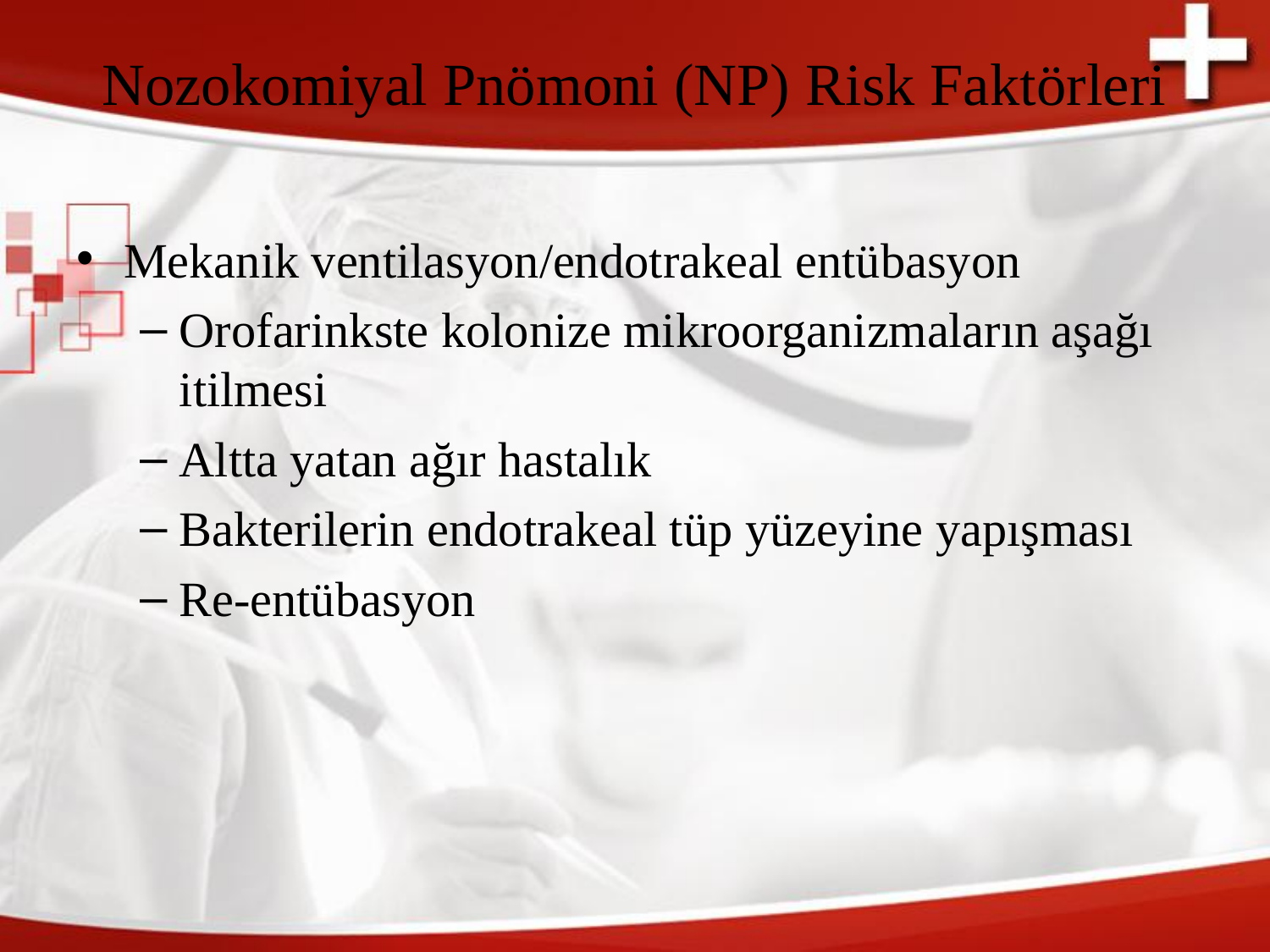

# Nozokomiyal Pnömoni (NP) Risk Faktörleri
Mekanik ventilasyon/endotrakeal entübasyon
Orofarinkste kolonize mikroorganizmaların aşağı itilmesi
Altta yatan ağır hastalık
Bakterilerin endotrakeal tüp yüzeyine yapışması
Re-entübasyon